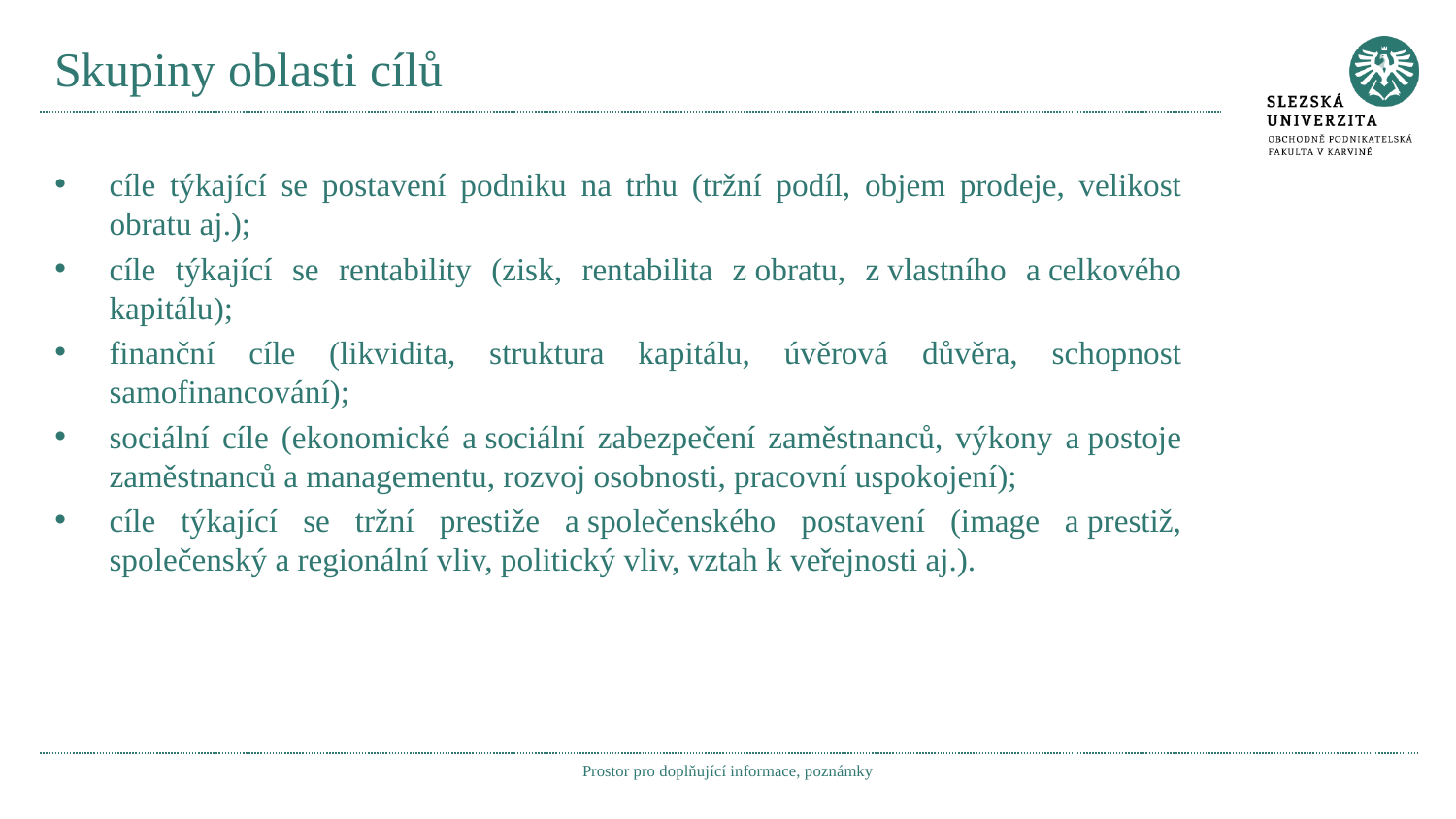

# Skupiny oblasti cílů
cíle týkající se postavení podniku na trhu (tržní podíl, objem prodeje, velikost obratu aj.);
cíle týkající se rentability (zisk, rentabilita z obratu, z vlastního a celkového kapitálu);
finanční cíle (likvidita, struktura kapitálu, úvěrová důvěra, schopnost samofinancování);
sociální cíle (ekonomické a sociální zabezpečení zaměstnanců, výkony a postoje zaměstnanců a managementu, rozvoj osobnosti, pracovní uspokojení);
cíle týkající se tržní prestiže a společenského postavení (image a prestiž, společenský a regionální vliv, politický vliv, vztah k veřejnosti aj.).

Prostor pro doplňující informace, poznámky